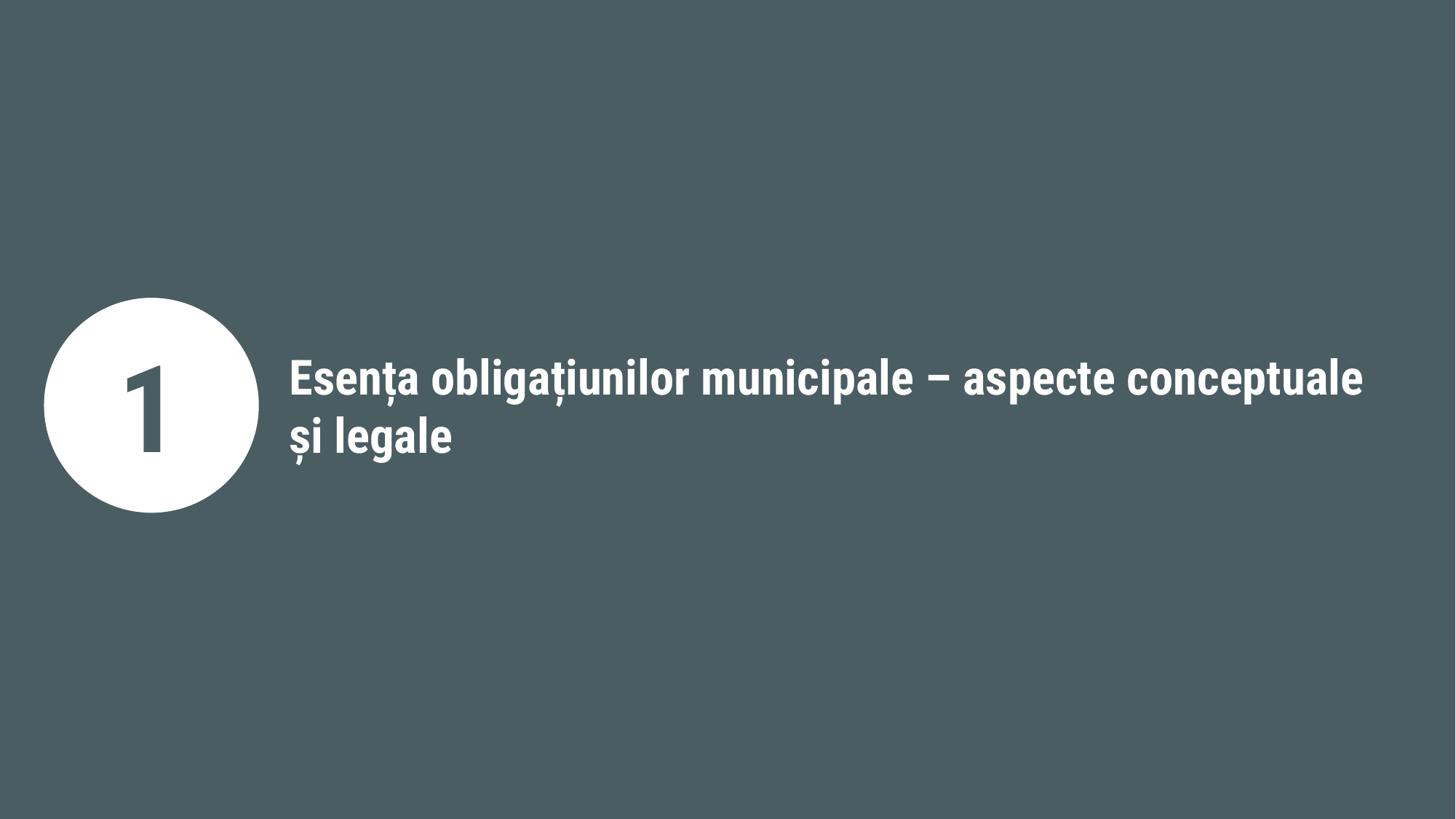

1
Esența obligațiunilor municipale – aspecte conceptuale și legale